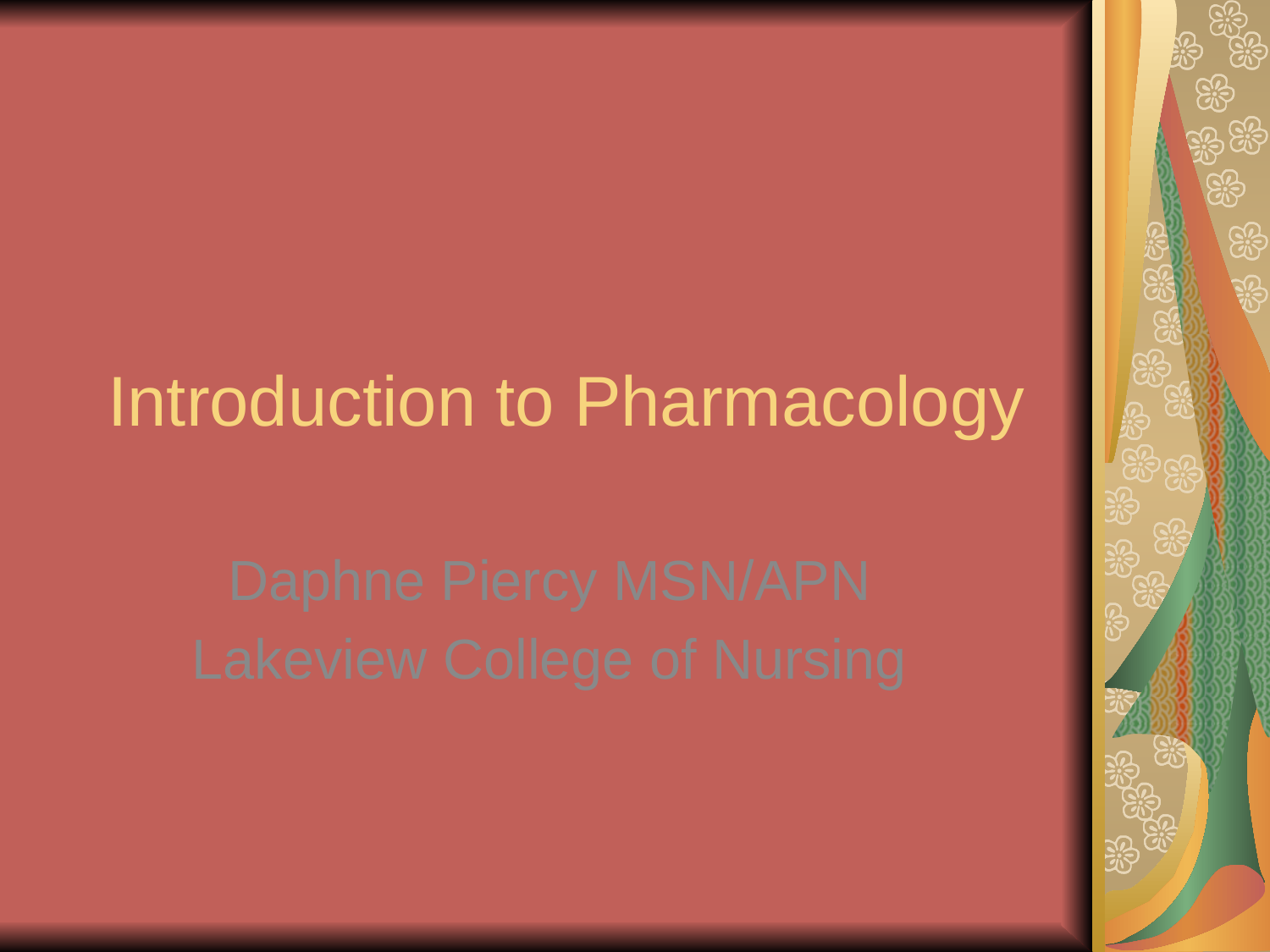

Introduction to Pharmacology
Daphne Piercy MSN/APN
Lakeview College of Nursing